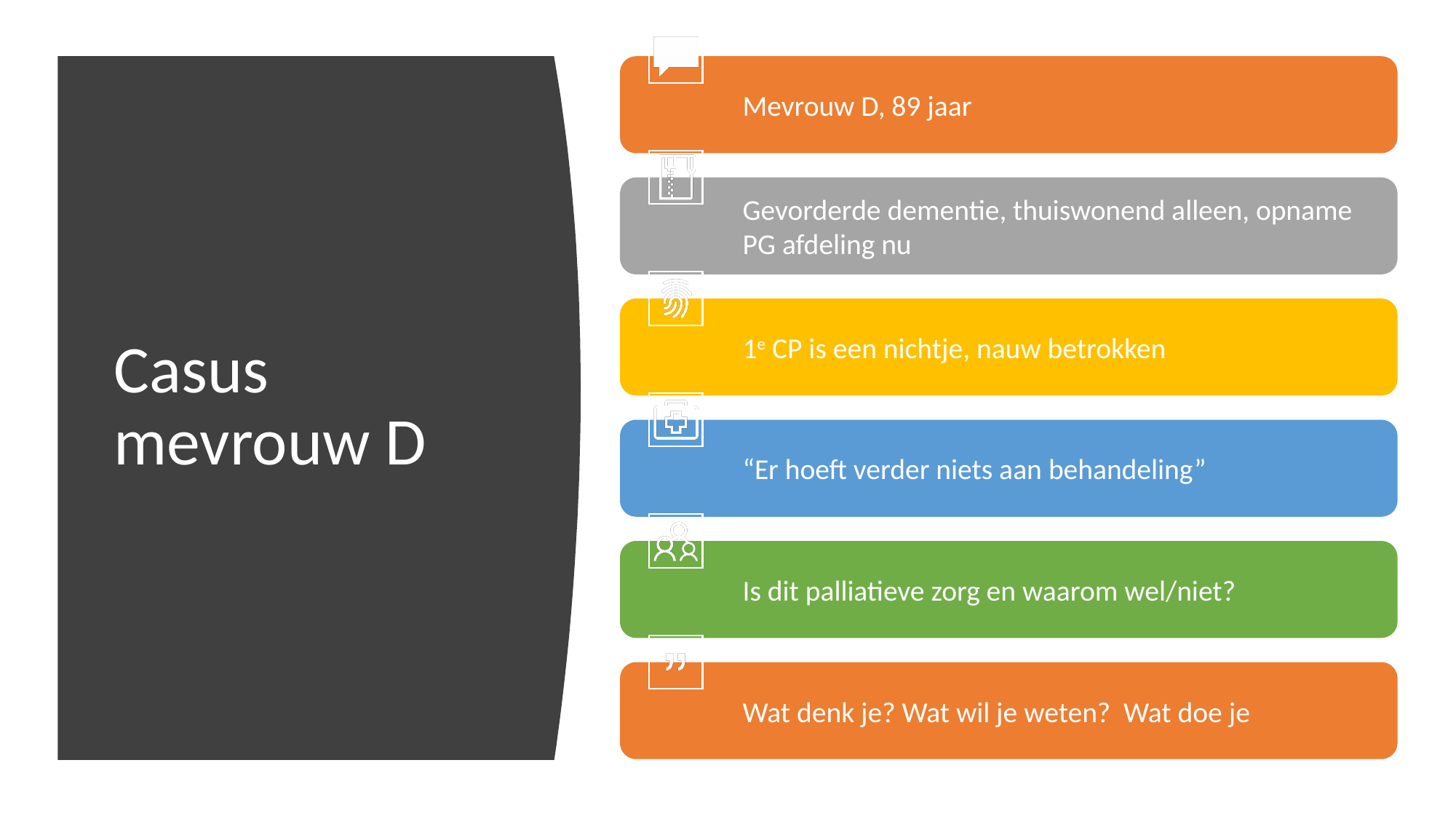

Mevrouw D, 89 jaar
Gevorderde dementie, thuiswonend alleen, opname PG afdeling nu
1e CP is een nichtje, nauw betrokken
“Er hoeft verder niets aan behandeling”
Is dit palliatieve zorg en waarom wel/niet?
Wat denk je? Wat wil je weten?  Wat doe je

# Casus mevrouw D